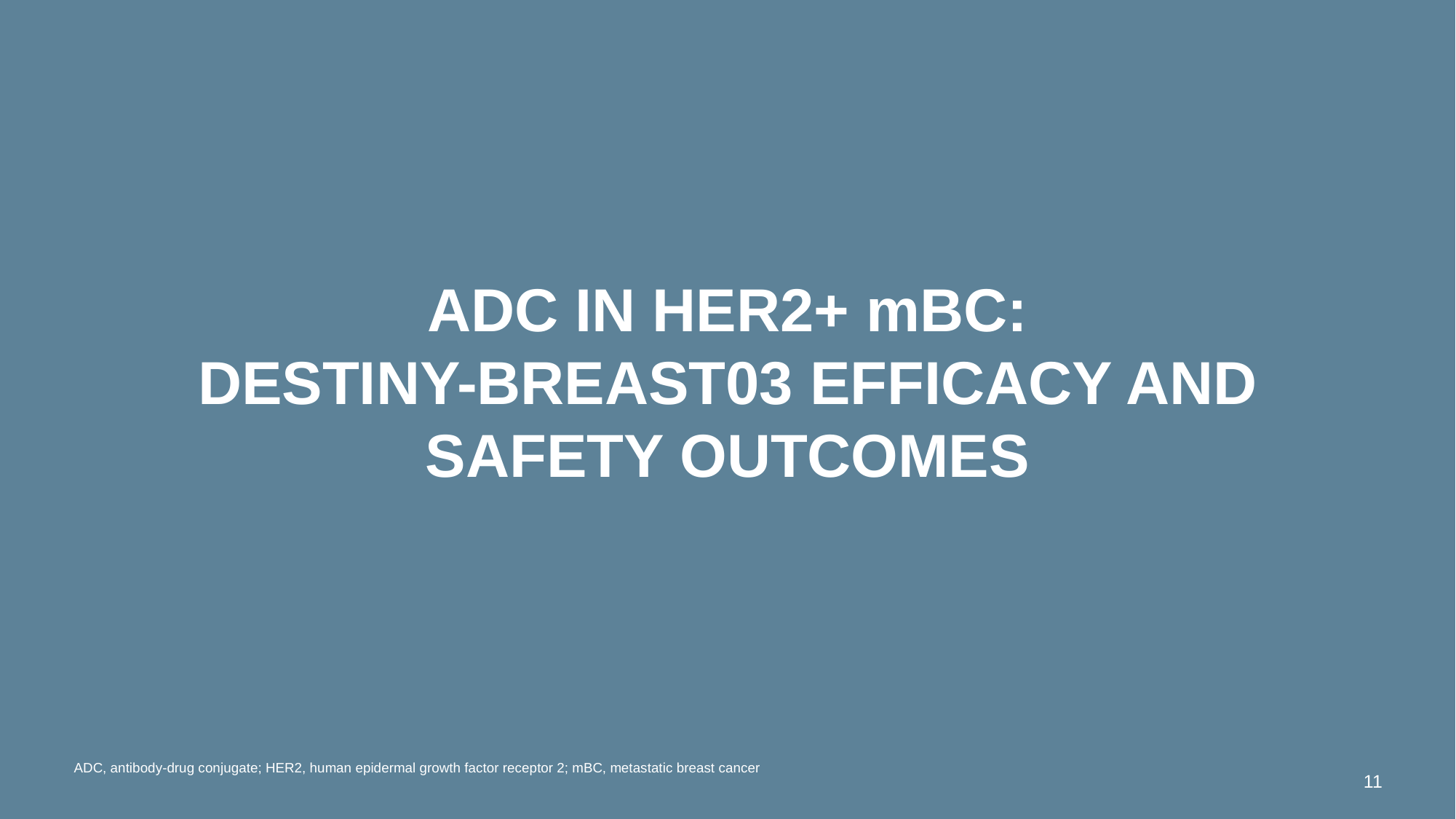

# ADC in HER2+ mbc: DESTINY-BREAST03 Efficacy and safety OUTCOMES
ADC, antibody-drug conjugate; HER2, human epidermal growth factor receptor 2; mBC, metastatic breast cancer
11